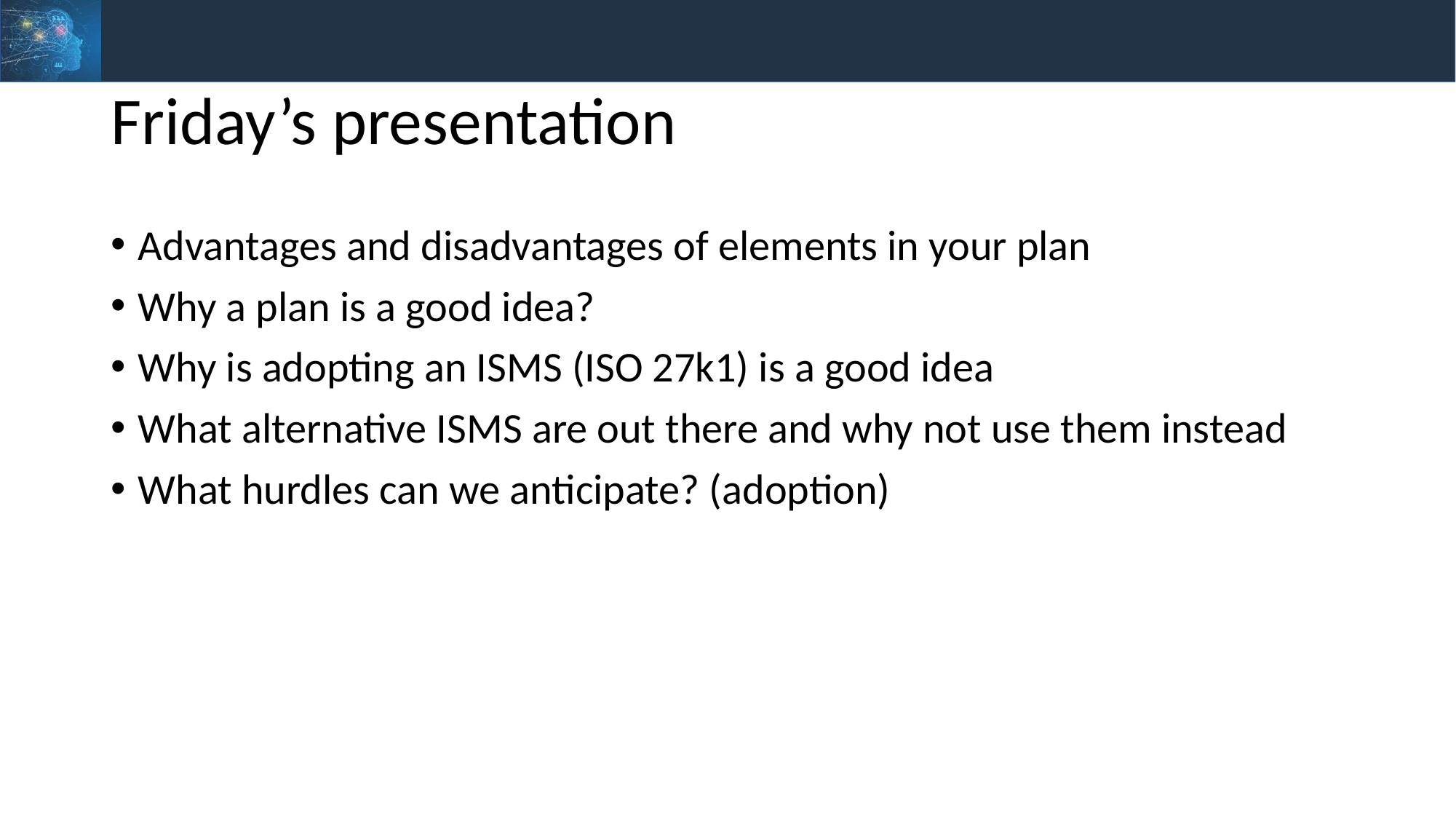

# Friday’s presentation
Advantages and disadvantages of elements in your plan
Why a plan is a good idea?
Why is adopting an ISMS (ISO 27k1) is a good idea
What alternative ISMS are out there and why not use them instead
What hurdles can we anticipate? (adoption)